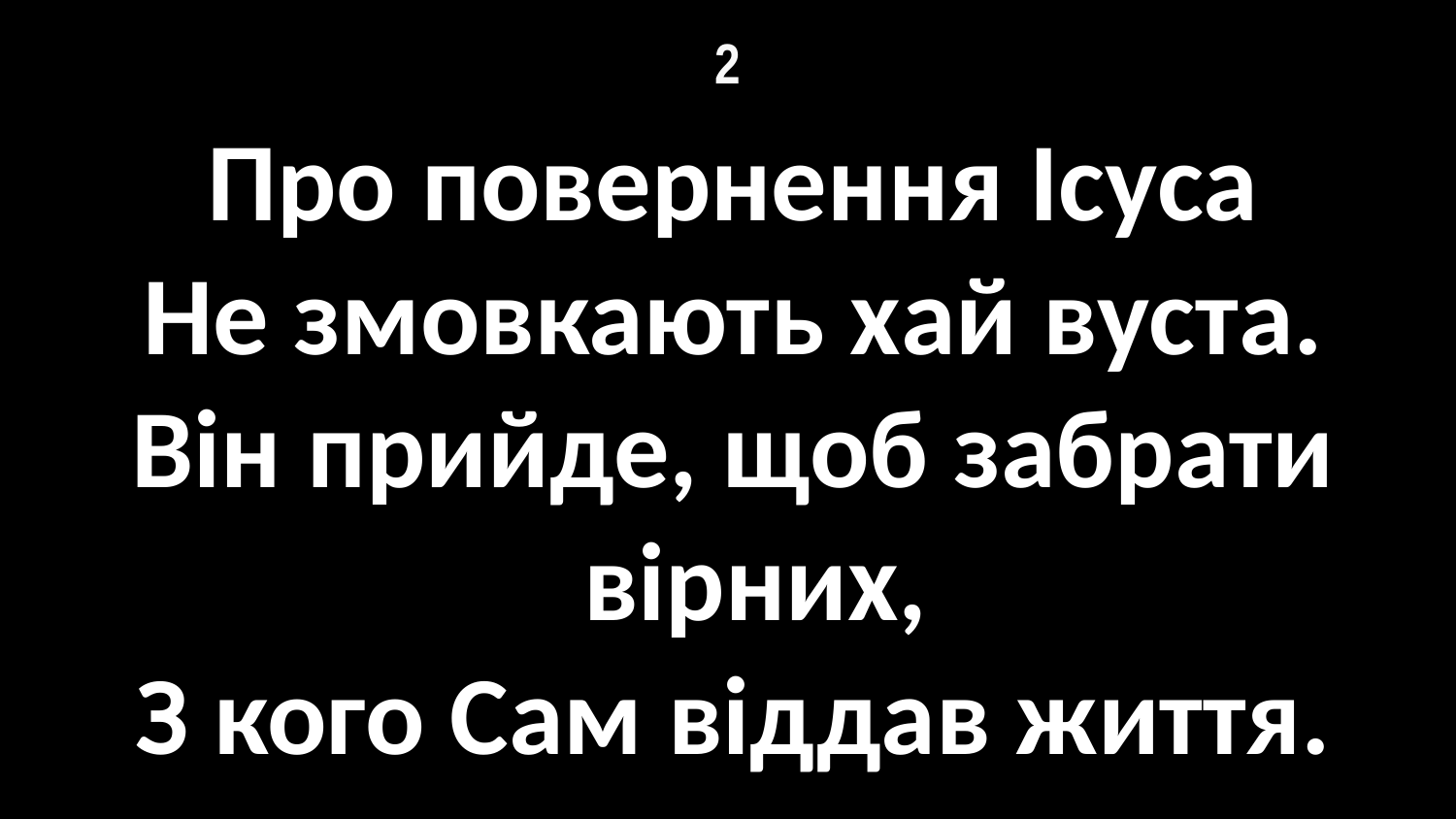

# 2
Про повернення Ісуса
Не змовкають хай вуста.
Він прийде, щоб забрати вірних,
З кого Сам віддав життя.